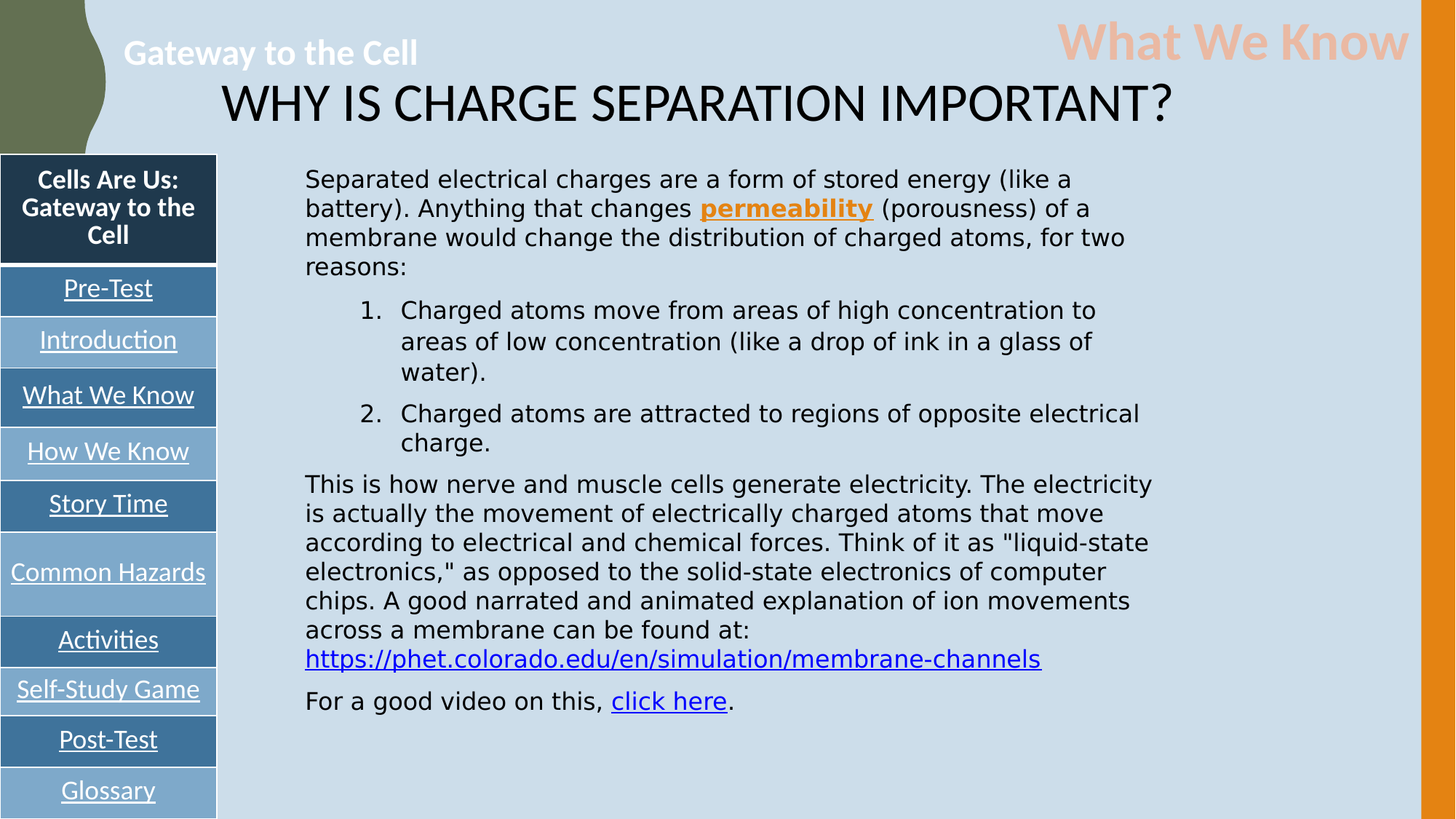

What We Know
Gateway to the Cell
# WHY IS CHARGE SEPARATION IMPORTANT?
| Cells Are Us: Gateway to the Cell |
| --- |
| Pre-Test |
| Introduction |
| What We Know |
| How We Know |
| Story Time |
| Common Hazards |
| Activities |
| Self-Study Game |
| Post-Test |
| Glossary |
Separated electrical charges are a form of stored energy (like a battery). Anything that changes permeability (porousness) of a membrane would change the distribution of charged atoms, for two reasons:
Charged atoms move from areas of high concentration to areas of low concentration (like a drop of ink in a glass of water).
Charged atoms are attracted to regions of opposite electrical charge.
This is how nerve and muscle cells generate electricity. The electricity is actually the movement of electrically charged atoms that move according to electrical and chemical forces. Think of it as "liquid-state electronics," as opposed to the solid-state electronics of computer chips. A good narrated and animated explanation of ion movements across a membrane can be found at: https://phet.colorado.edu/en/simulation/membrane-channels
For a good video on this, click here.